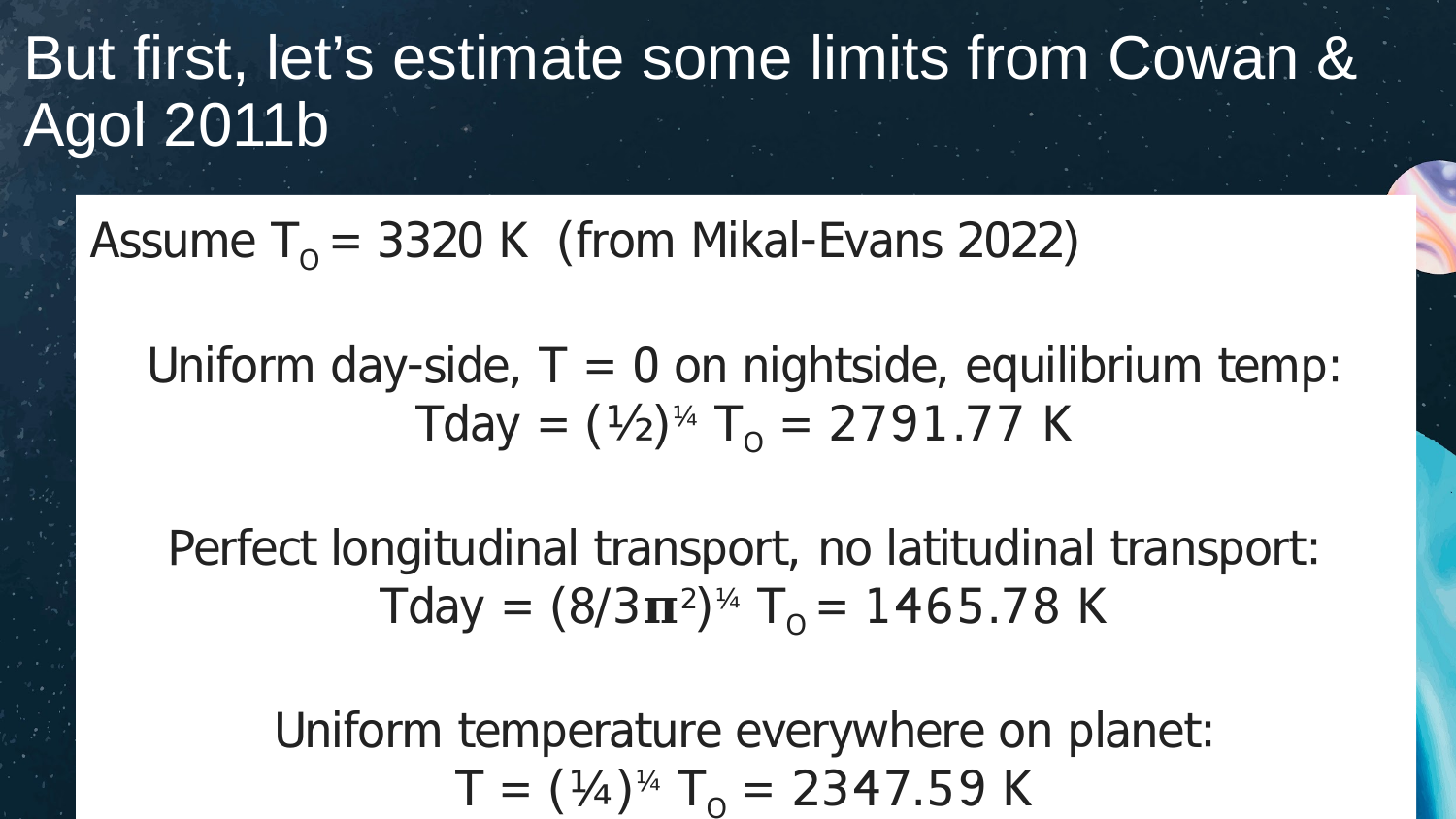

# But first, let’s estimate some limits from Cowan & Agol 2011b
Assume TO = 3320 K  (from Mikal-Evans 2022)

Uniform day-side, T = 0 on nightside, equilibrium temp:
Tday = (½)¼ TO = 2791.77 K

Perfect longitudinal transport, no latitudinal transport:
Tday = (8/3𝛑2)¼ TO = 1465.78 K

Uniform temperature everywhere on planet:
T = (¼)¼ TO = 2347.59 K